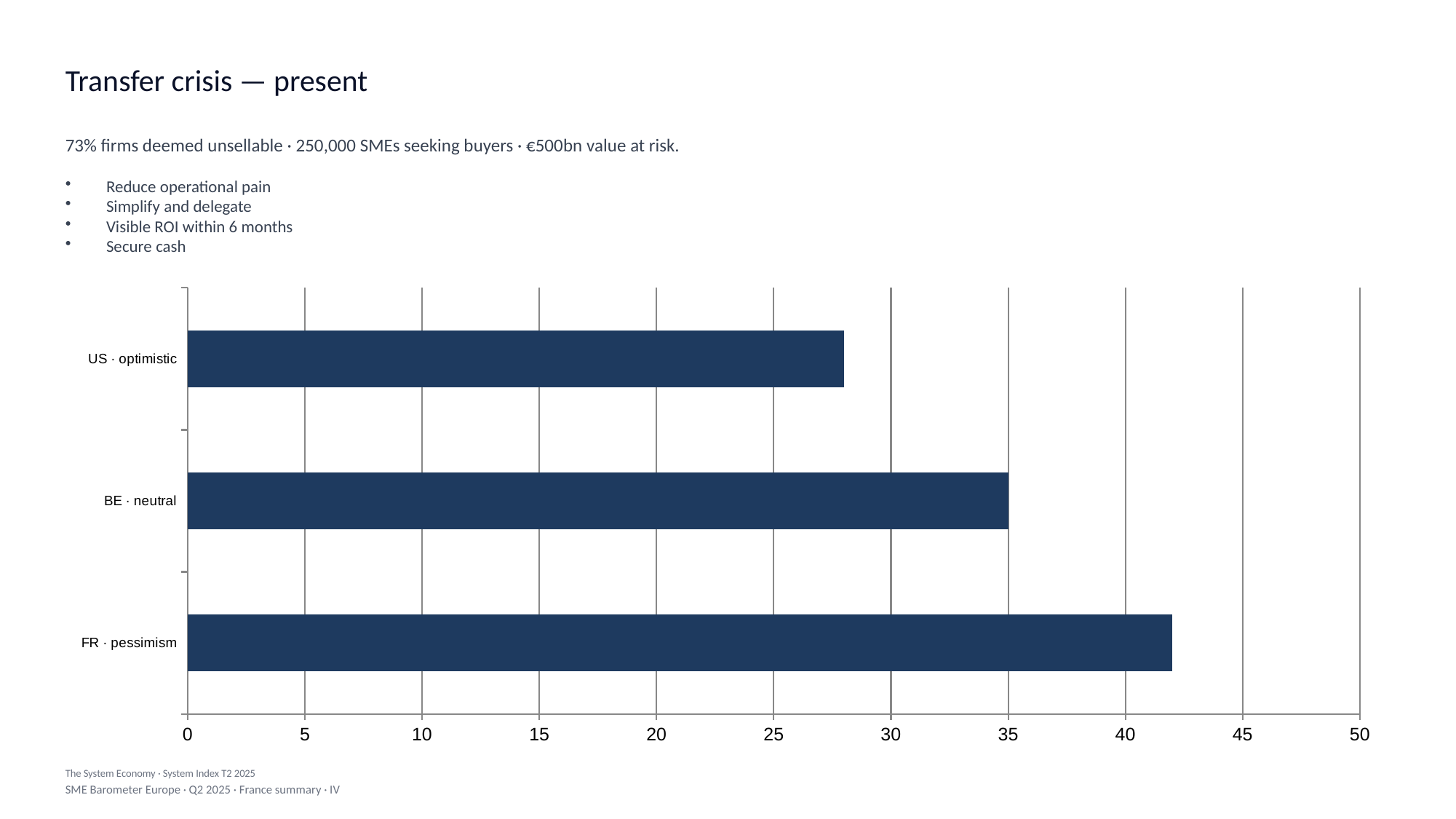

Transfer crisis — present
73% firms deemed unsellable · 250,000 SMEs seeking buyers · €500bn value at risk.
Reduce operational pain
Simplify and delegate
Visible ROI within 6 months
Secure cash

### Chart

| Category | Value |
|---|---|
| FR · pessimism | 42.0 |
| BE · neutral | 35.0 |
| US · optimistic | 28.0 |
The System Economy · System Index T2 2025
SME Barometer Europe · Q2 2025 · France summary · IV